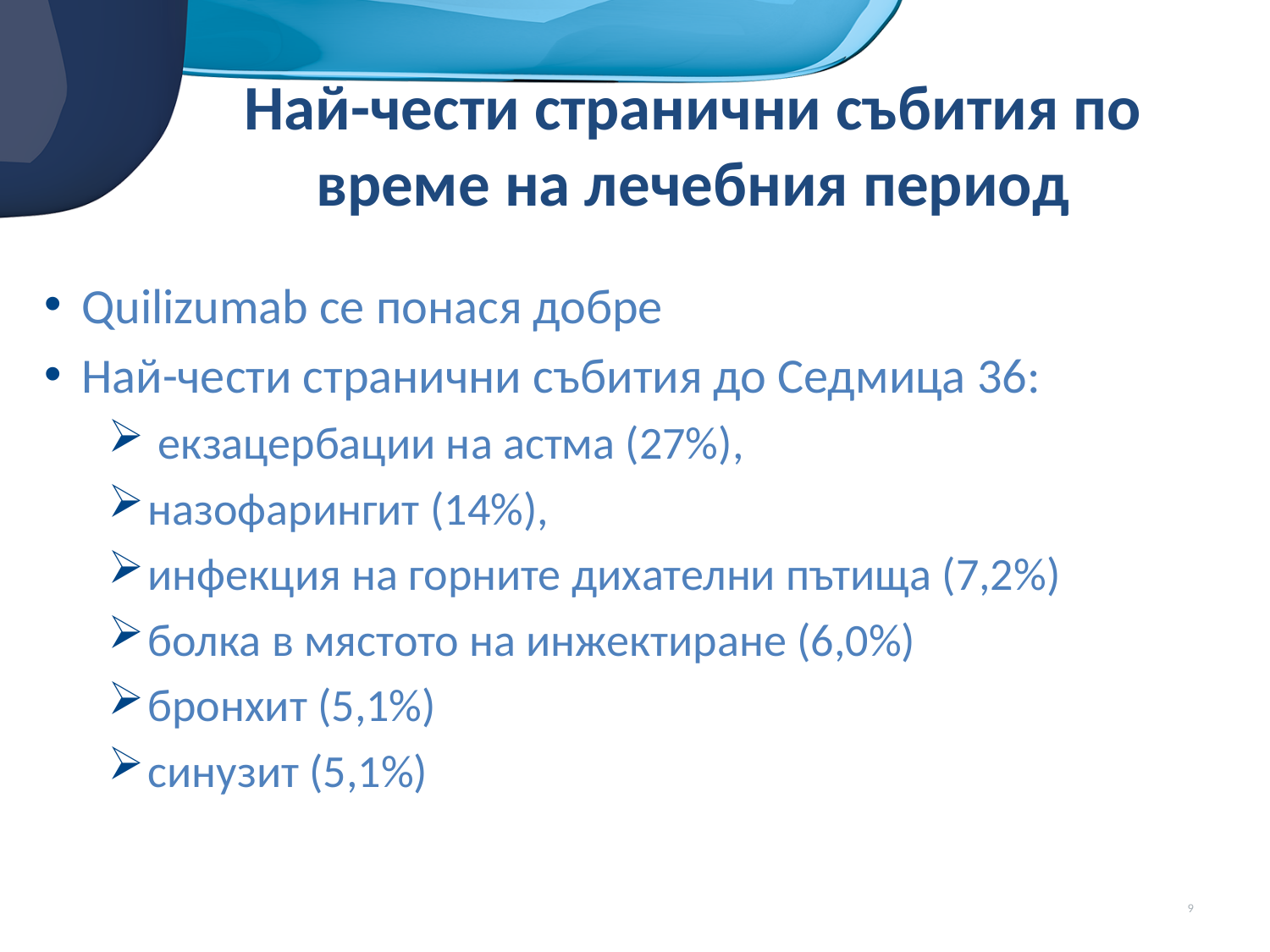

# Най-чести странични събития по време на лечебния период
Quilizumab се понася добре
Най-чести странични събития до Седмица 36:
 екзацербации на астма (27%),
назофарингит (14%),
инфекция на горните дихателни пътища (7,2%)
болка в мястото на инжектиране (6,0%)
бронхит (5,1%)
синузит (5,1%)
9